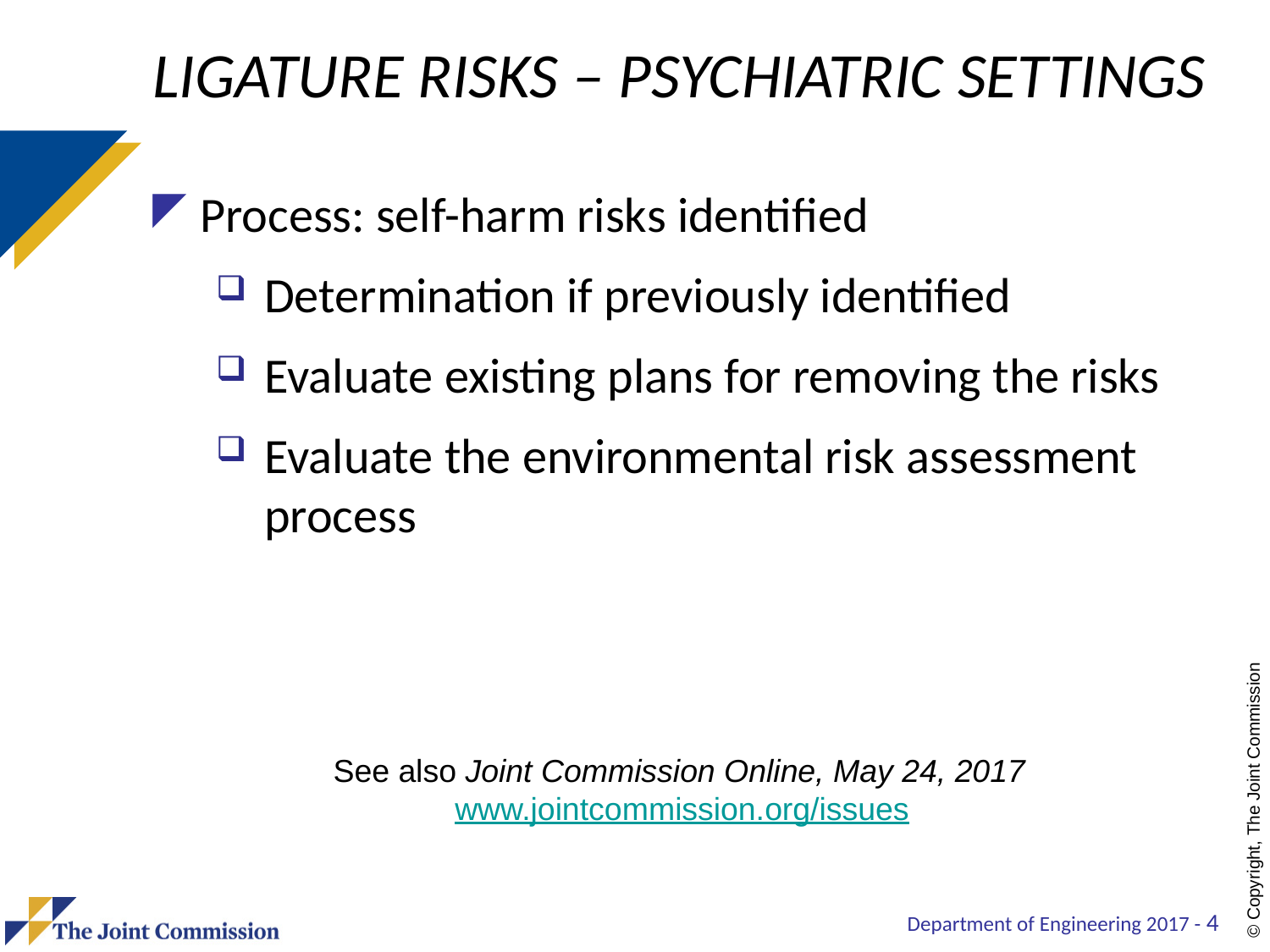

# Ligature Risks – Psychiatric Settings
Process: self-harm risks identified
Determination if previously identified
Evaluate existing plans for removing the risks
Evaluate the environmental risk assessment process

See also Joint Commission Online, May 24, 2017
www.jointcommission.org/issues